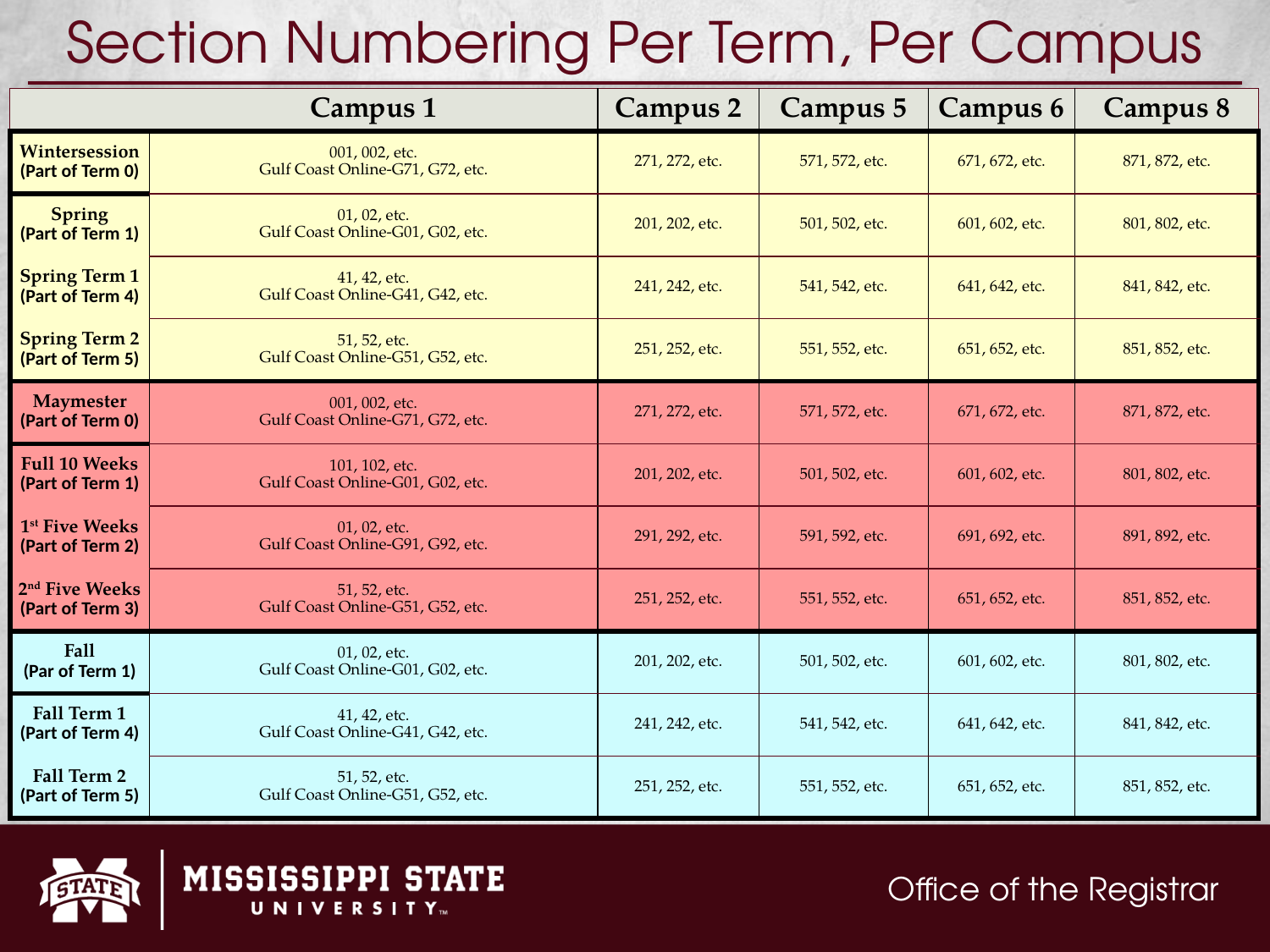

# Section Numbering Per Term, Per Campus
|  | Campus 1 | Campus 2 | Campus 5 | Campus 6 | Campus 8 |
| --- | --- | --- | --- | --- | --- |
| Wintersession (Part of Term 0) | 001, 002, etc. Gulf Coast Online-G71, G72, etc. | 271, 272, etc. | 571, 572, etc. | 671, 672, etc. | 871, 872, etc. |
| Spring (Part of Term 1) | 01, 02, etc. Gulf Coast Online-G01, G02, etc. | 201, 202, etc. | 501, 502, etc. | 601, 602, etc. | 801, 802, etc. |
| Spring Term 1 (Part of Term 4) | 41, 42, etc. Gulf Coast Online-G41, G42, etc. | 241, 242, etc. | 541, 542, etc. | 641, 642, etc. | 841, 842, etc. |
| Spring Term 2 (Part of Term 5) | 51, 52, etc. Gulf Coast Online-G51, G52, etc. | 251, 252, etc. | 551, 552, etc. | 651, 652, etc. | 851, 852, etc. |
| Maymester (Part of Term 0) | 001, 002, etc. Gulf Coast Online-G71, G72, etc. | 271, 272, etc. | 571, 572, etc. | 671, 672, etc. | 871, 872, etc. |
| Full 10 Weeks (Part of Term 1) | 101, 102, etc. Gulf Coast Online-G01, G02, etc. | 201, 202, etc. | 501, 502, etc. | 601, 602, etc. | 801, 802, etc. |
| 1st Five Weeks (Part of Term 2) | 01, 02, etc. Gulf Coast Online-G91, G92, etc. | 291, 292, etc. | 591, 592, etc. | 691, 692, etc. | 891, 892, etc. |
| 2nd Five Weeks (Part of Term 3) | 51, 52, etc. Gulf Coast Online-G51, G52, etc. | 251, 252, etc. | 551, 552, etc. | 651, 652, etc. | 851, 852, etc. |
| Fall (Par of Term 1) | 01, 02, etc. Gulf Coast Online-G01, G02, etc. | 201, 202, etc. | 501, 502, etc. | 601, 602, etc. | 801, 802, etc. |
| Fall Term 1 (Part of Term 4) | 41, 42, etc. Gulf Coast Online-G41, G42, etc. | 241, 242, etc. | 541, 542, etc. | 641, 642, etc. | 841, 842, etc. |
| Fall Term 2 (Part of Term 5) | 51, 52, etc. Gulf Coast Online-G51, G52, etc. | 251, 252, etc. | 551, 552, etc. | 651, 652, etc. | 851, 852, etc. |